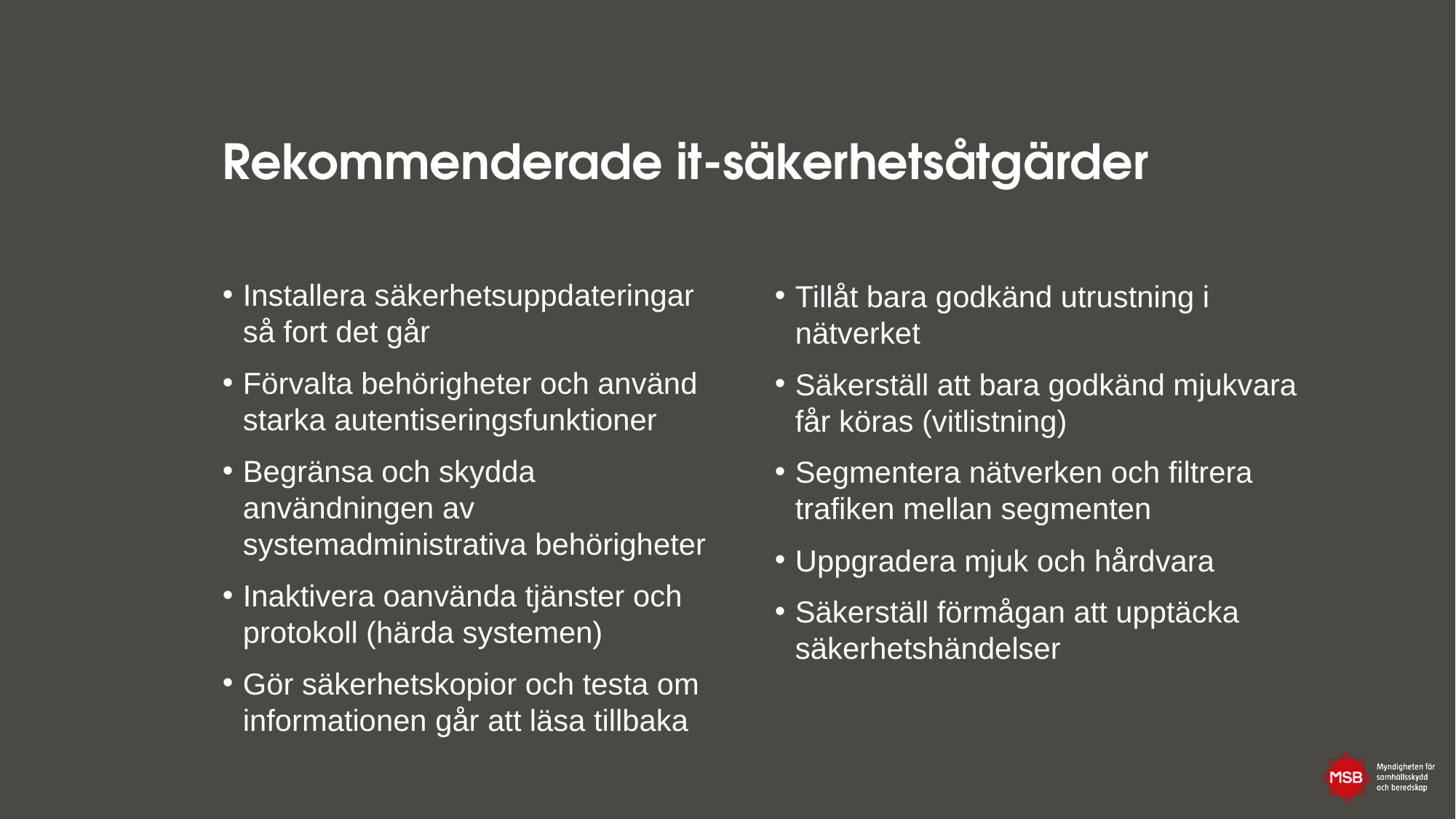

# Rekommenderade it-säkerhetsåtgärder
Installera säkerhetsuppdateringar så fort det går
Förvalta behörigheter och använd starka autentiseringsfunktioner
Begränsa och skydda användningen av systemadministrativa behörigheter
Inaktivera oanvända tjänster och protokoll (härda systemen)
Gör säkerhetskopior och testa om informationen går att läsa tillbaka

Tillåt bara godkänd utrustning i nätverket
Säkerställ att bara godkänd mjukvara får köras (vitlistning)
Segmentera nätverken och filtrera trafiken mellan segmenten
Uppgradera mjuk­ och hårdvara
Säkerställ förmågan att upptäcka säkerhetshändelser